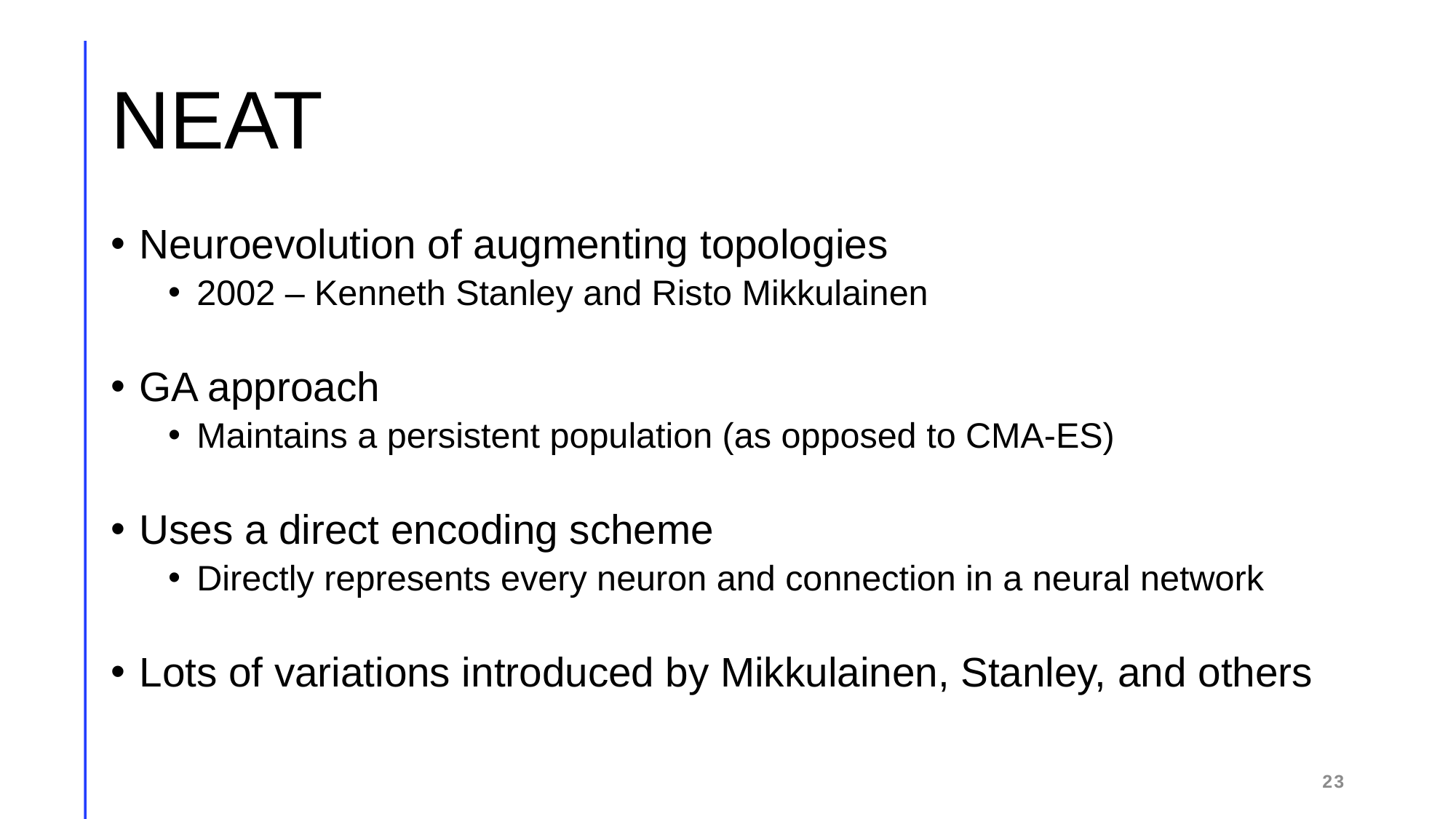

# NEAT
Neuroevolution of augmenting topologies
2002 – Kenneth Stanley and Risto Mikkulainen
GA approach
Maintains a persistent population (as opposed to CMA-ES)
Uses a direct encoding scheme
Directly represents every neuron and connection in a neural network
Lots of variations introduced by Mikkulainen, Stanley, and others
23